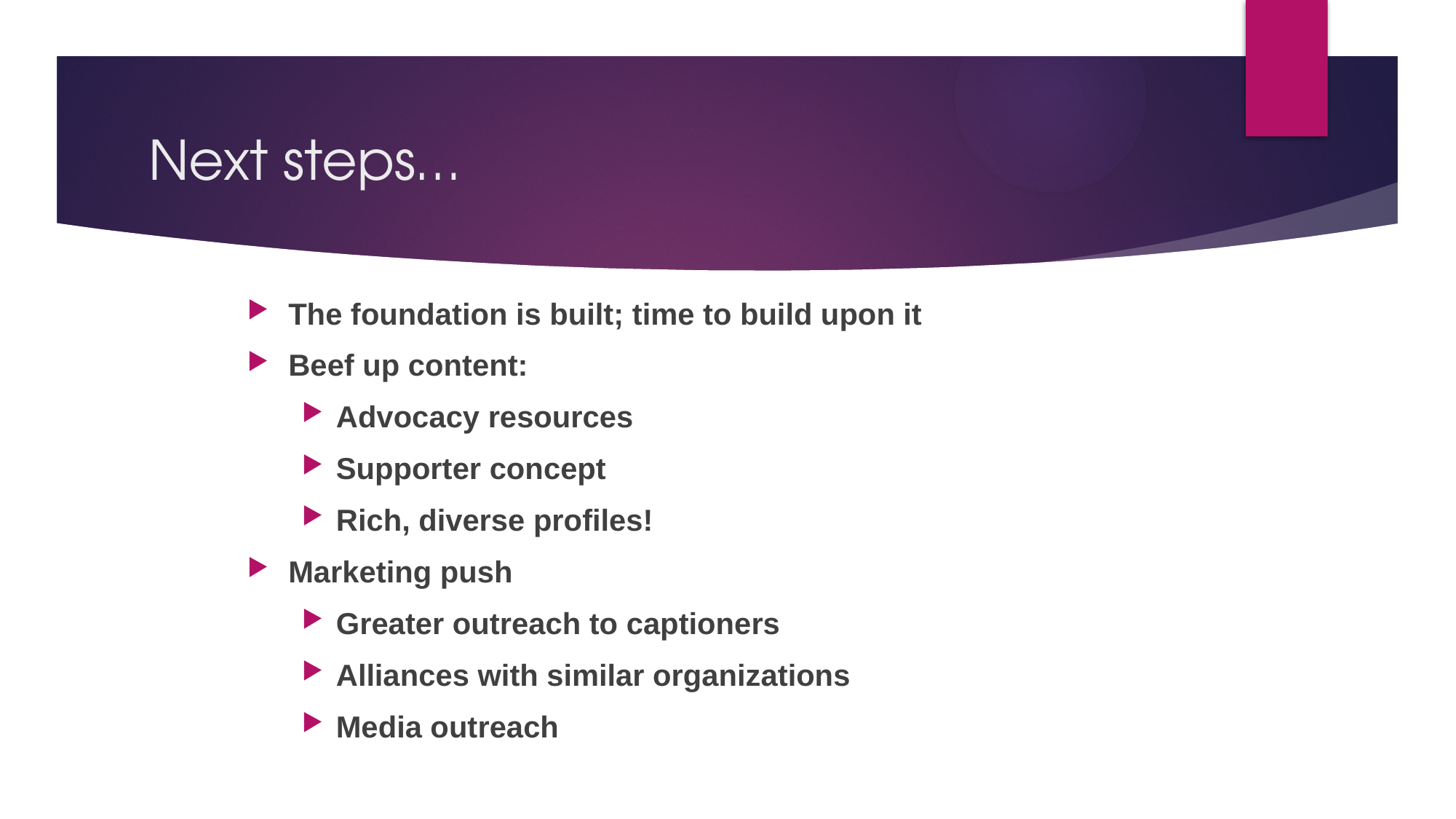

# Next steps…
The foundation is built; time to build upon it
Beef up content:
Advocacy resources
Supporter concept
Rich, diverse profiles!
Marketing push
Greater outreach to captioners
Alliances with similar organizations
Media outreach